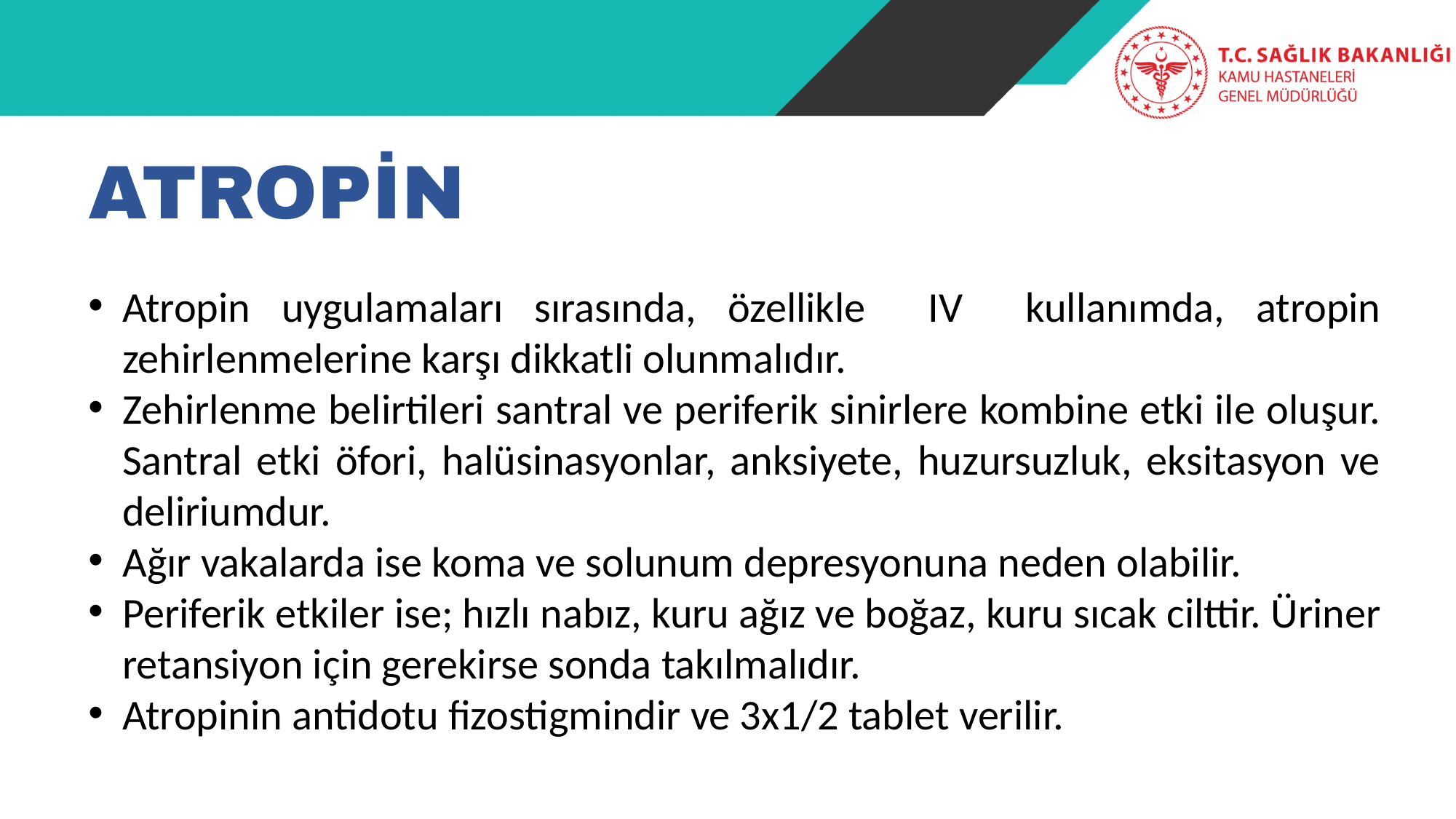

ATROPİN

Atropin uygulamaları sırasında, özellikle  IV  kullanımda, atropin zehirlenmelerine karşı dikkatli olunmalıdır.
Zehirlenme belirtileri santral ve periferik sinirlere kombine etki ile oluşur. Santral etki öfori, halüsinasyonlar, anksiyete, huzursuzluk, eksitasyon ve deliriumdur.
Ağır vakalarda ise koma ve solunum depresyonuna neden olabilir.
Periferik etkiler ise; hızlı nabız, kuru ağız ve boğaz, kuru sıcak cilttir. Üriner retansiyon için gerekirse sonda takılmalıdır.
Atropinin antidotu fizostigmindir ve 3x1/2 tablet verilir.